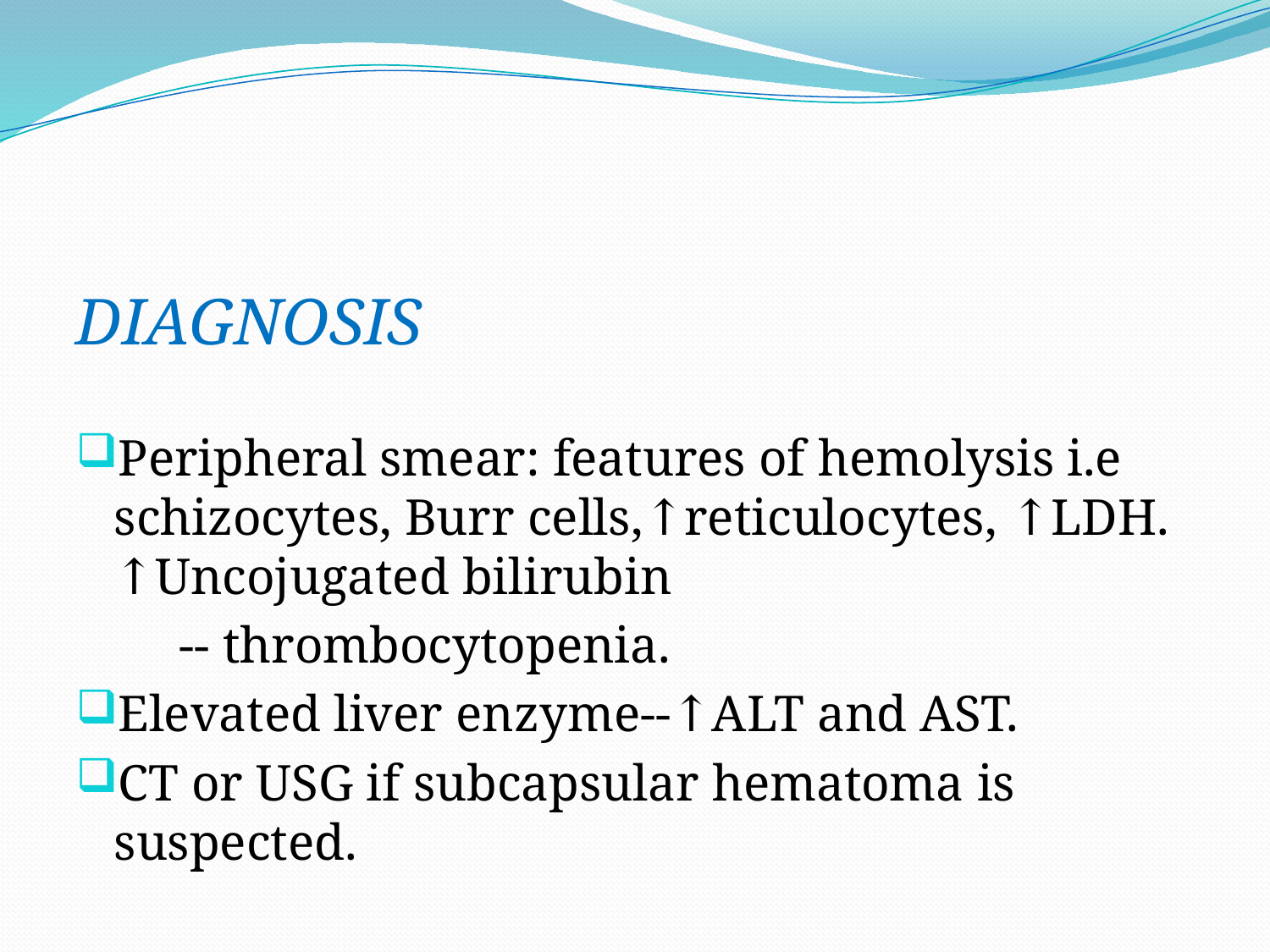

#
DIAGNOSIS

Peripheral smear: features of hemolysis i.e schizocytes, Burr cells,↑reticulocytes, ↑LDH. ↑Uncojugated bilirubin
        -- thrombocytopenia.
Elevated liver enzyme--↑ALT and AST.
CT or USG if subcapsular hematoma is suspected.